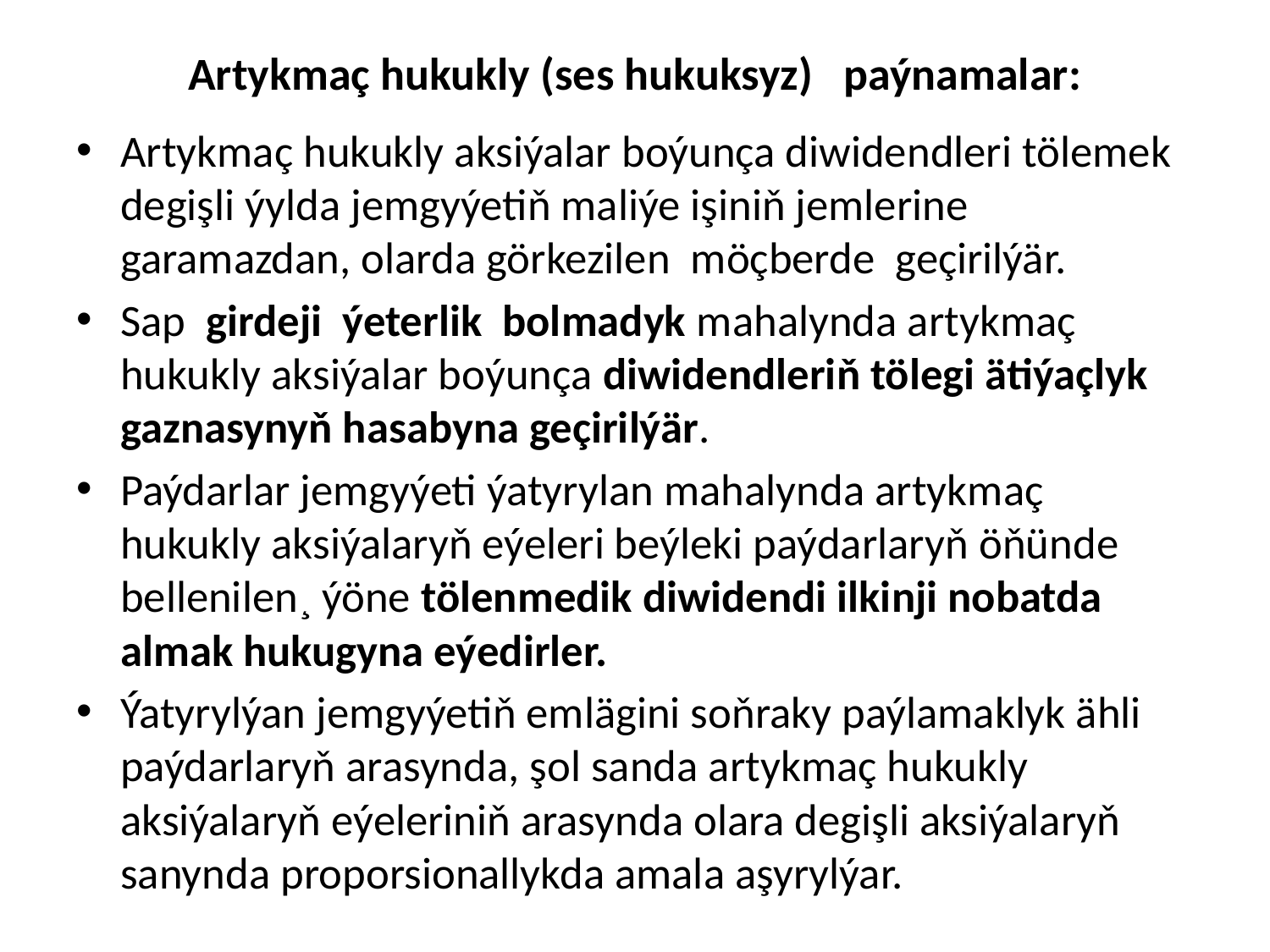

# Artykmaç hukukly (ses hukuksyz)   paýnamalar:
Artykmaç hukukly aksiýalar boýunça diwidendleri tölemek degişli ýylda jemgyýetiň maliýe işiniň jemlerine garamazdan, olarda görkezilen  möçberde  geçirilýär.
Sap  girdeji  ýeterlik  bolmadyk mahalynda artykmaç hukukly aksiýalar boýunça diwidendleriň tölegi ätiýaçlyk gaznasynyň hasabyna geçirilýär.
Paýdarlar jemgyýeti ýatyrylan mahalynda artykmaç hukukly aksiýalaryň eýeleri beýleki paýdarlaryň öňünde bellenilen¸ ýöne tölenmedik diwidendi ilkinji nobatda almak hukugyna eýedirler.
Ýatyrylýan jemgyýetiň emlägini soňraky paýlamaklyk ähli paýdarlaryň arasynda, şol sanda artykmaç hukukly aksiýalaryň eýeleriniň arasynda olara degişli aksiýalaryň sanynda proporsionallykda amala aşyrylýar.